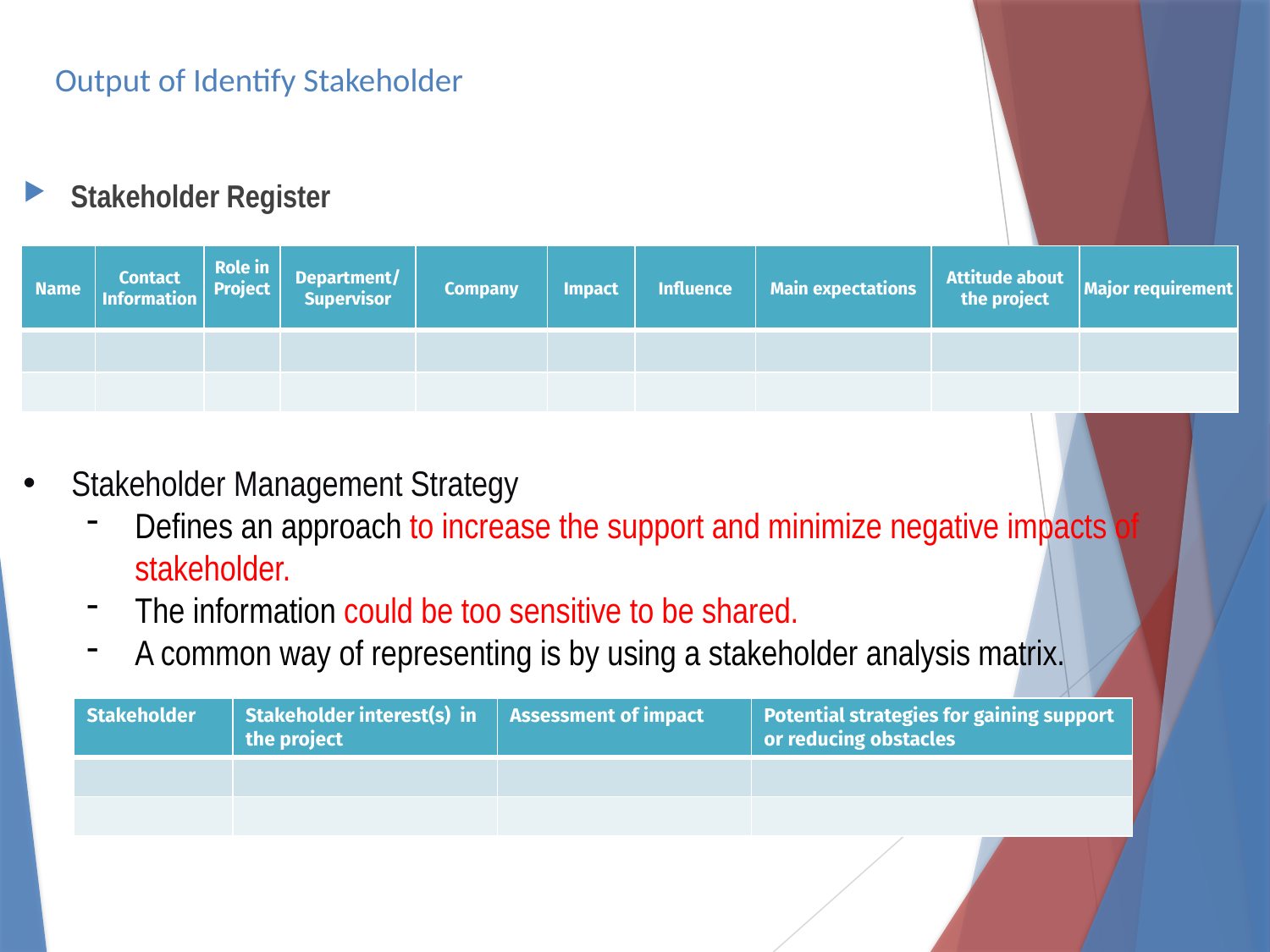

# Output of Identify Stakeholder
Stakeholder Register

| Name | Contact Information | Role in Project | Department/ Supervisor | Company | Impact | Influence | Main expectations | Attitude about the project | Major requirement |
| --- | --- | --- | --- | --- | --- | --- | --- | --- | --- |
|  |  |  |  |  |  |  |  |  |  |
|  |  |  |  |  |  |  |  |  |  |
Stakeholder Management Strategy
Defines an approach to increase the support and minimize negative impacts of stakeholder.
The information could be too sensitive to be shared.
A common way of representing is by using a stakeholder analysis matrix.

| Stakeholder | Stakeholder interest(s) in the project | Assessment of impact | Potential strategies for gaining support or reducing obstacles |
| --- | --- | --- | --- |
|  |  |  |  |
|  |  |  |  |